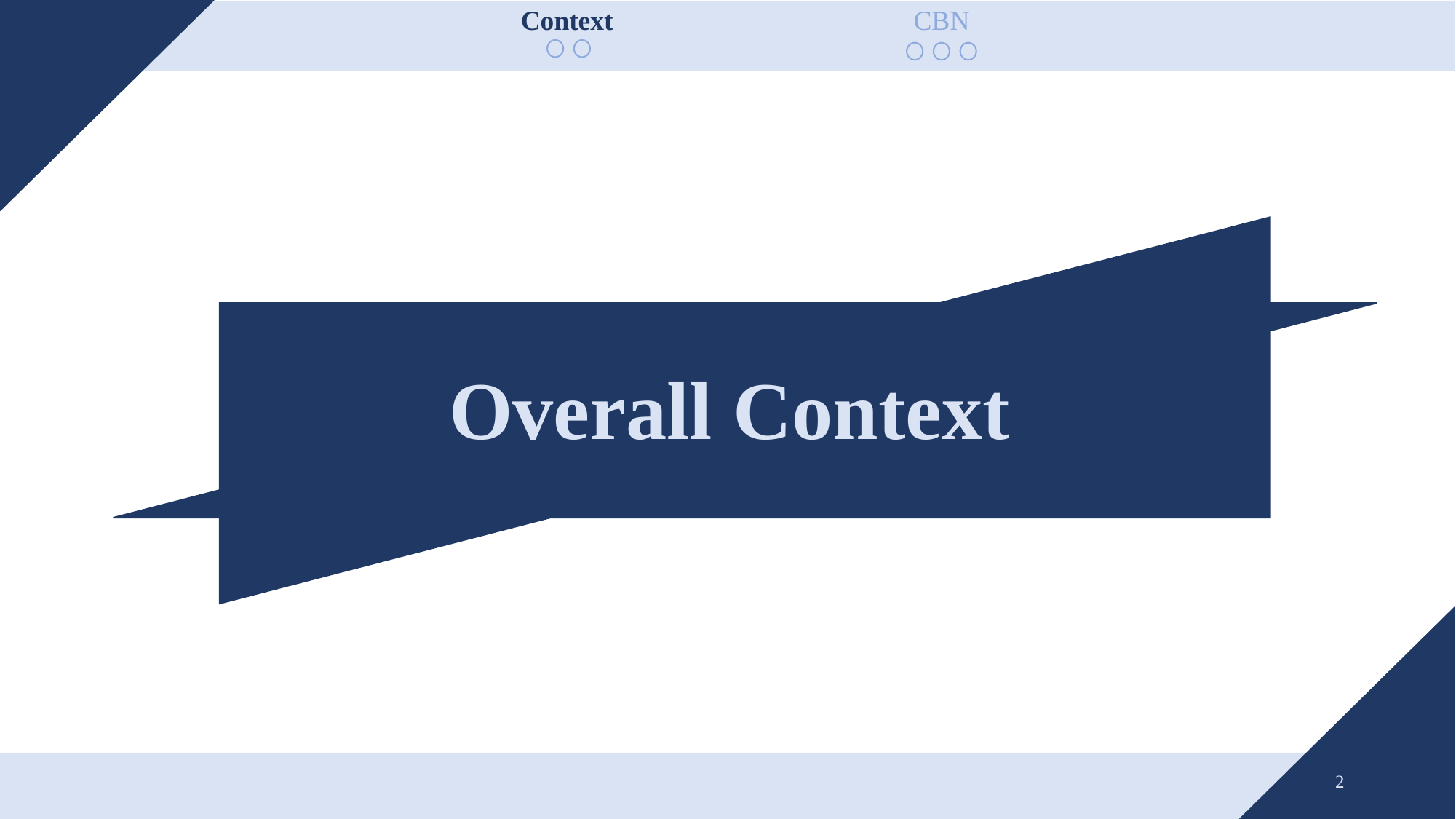

| Context | CBN |
| --- | --- |

Overall Context

2